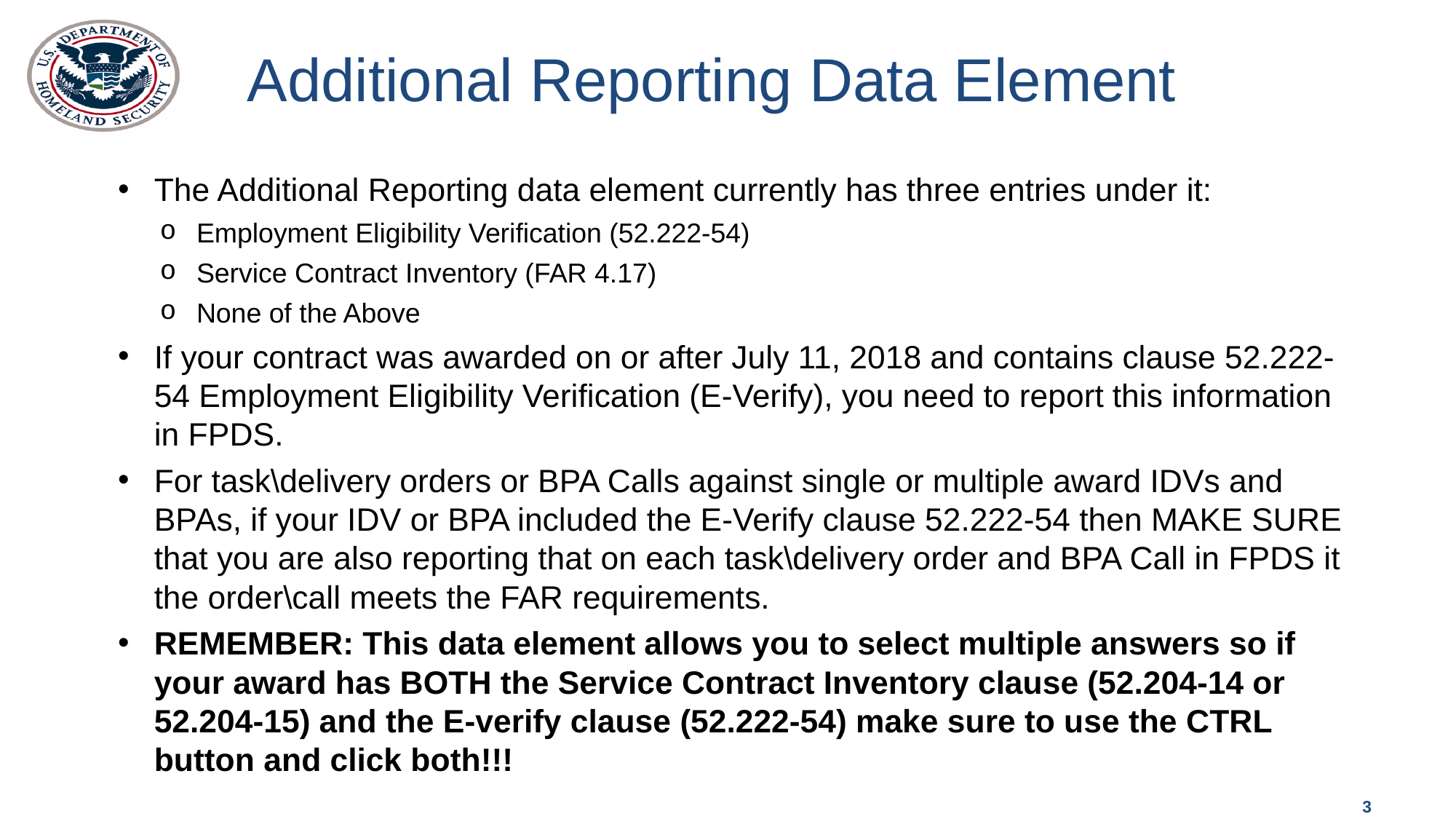

# Additional Reporting Data Element
The Additional Reporting data element currently has three entries under it:
Employment Eligibility Verification (52.222-54)
Service Contract Inventory (FAR 4.17)
None of the Above
If your contract was awarded on or after July 11, 2018 and contains clause 52.222-54 Employment Eligibility Verification (E-Verify), you need to report this information in FPDS.
For task\delivery orders or BPA Calls against single or multiple award IDVs and BPAs, if your IDV or BPA included the E-Verify clause 52.222-54 then MAKE SURE that you are also reporting that on each task\delivery order and BPA Call in FPDS it the order\call meets the FAR requirements.
REMEMBER: This data element allows you to select multiple answers so if your award has BOTH the Service Contract Inventory clause (52.204-14 or 52.204-15) and the E-verify clause (52.222-54) make sure to use the CTRL button and click both!!!

3